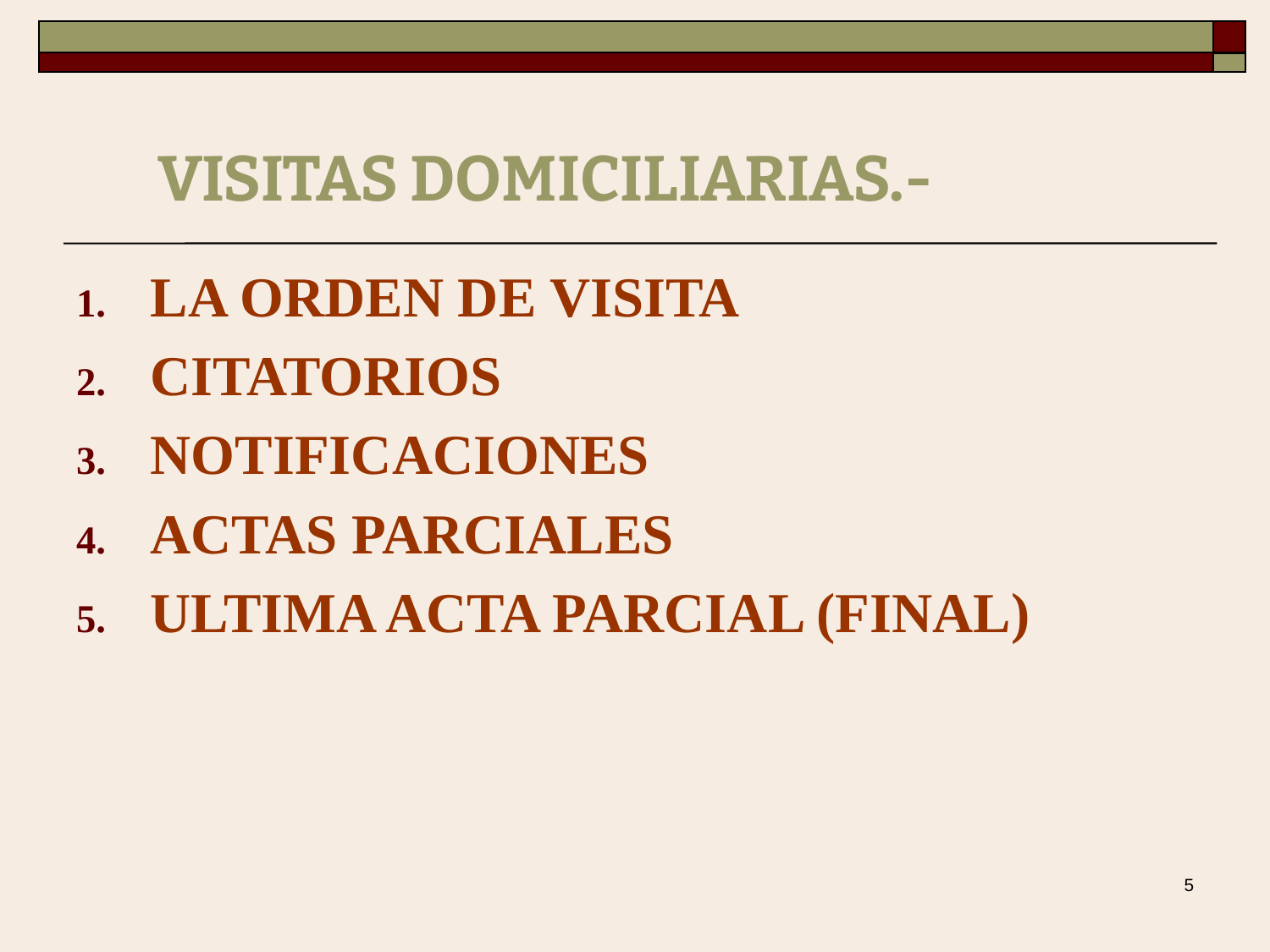

# VISITAS DOMICILIARIAS.-
LA ORDEN DE VISITA
CITATORIOS
NOTIFICACIONES
ACTAS PARCIALES
ULTIMA ACTA PARCIAL (FINAL)

5